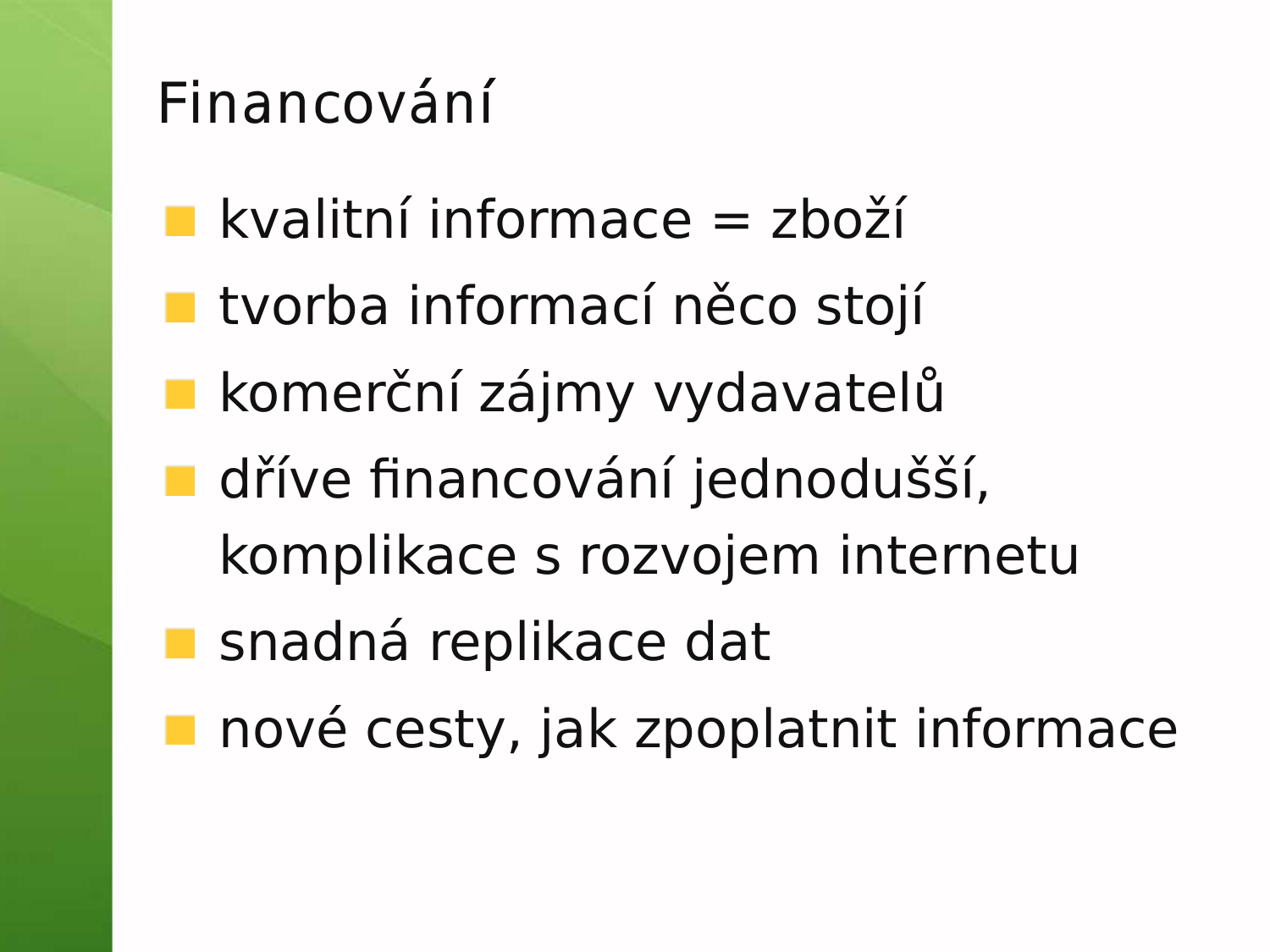

# Financování
kvalitní informace = zboží
tvorba informací něco stojí
komerční zájmy vydavatelů
dříve financování jednodušší, komplikace s rozvojem internetu
snadná replikace dat
nové cesty, jak zpoplatnit informace